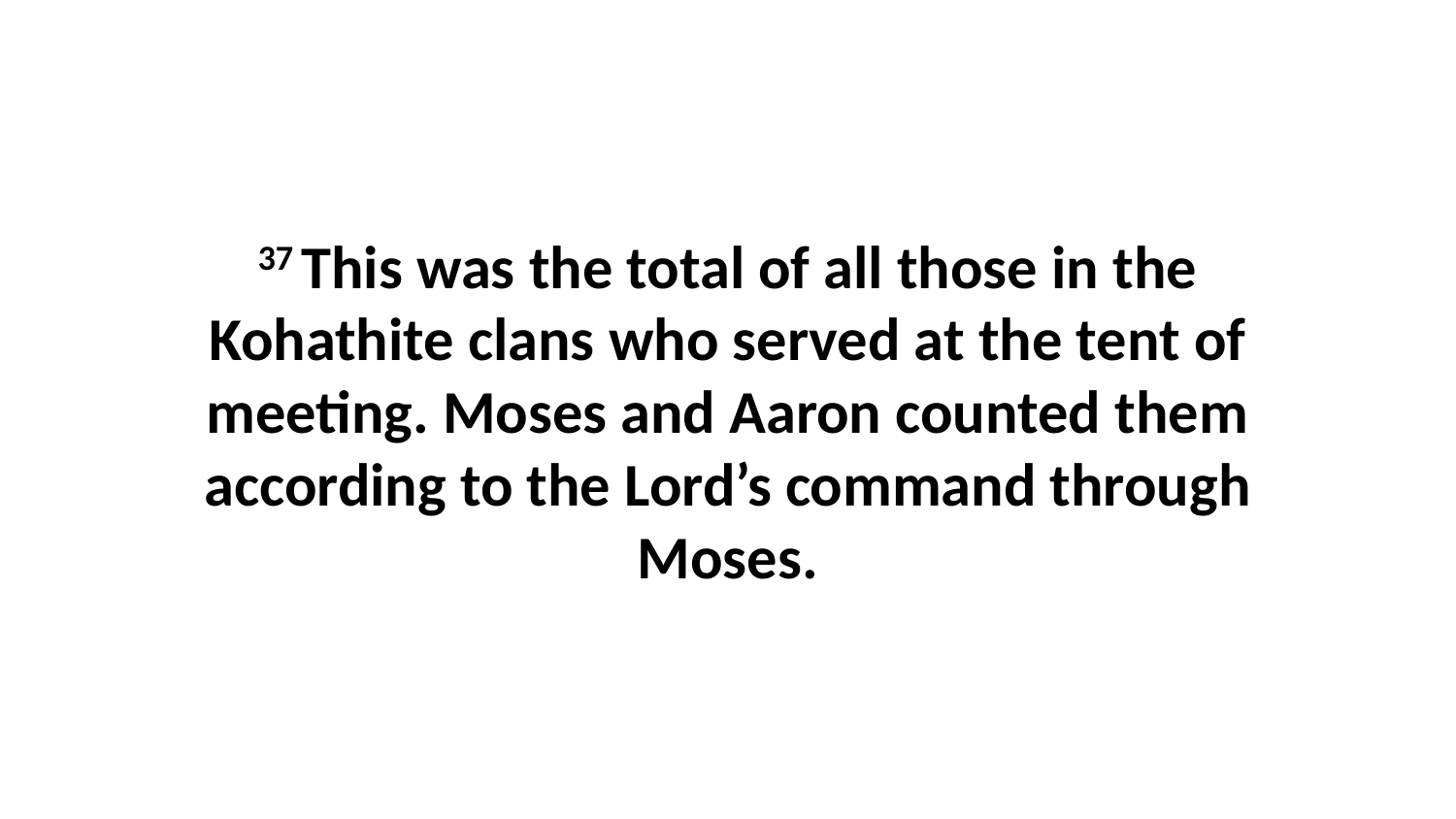

37 This was the total of all those in the Kohathite clans who served at the tent of meeting. Moses and Aaron counted them according to the Lord’s command through Moses.